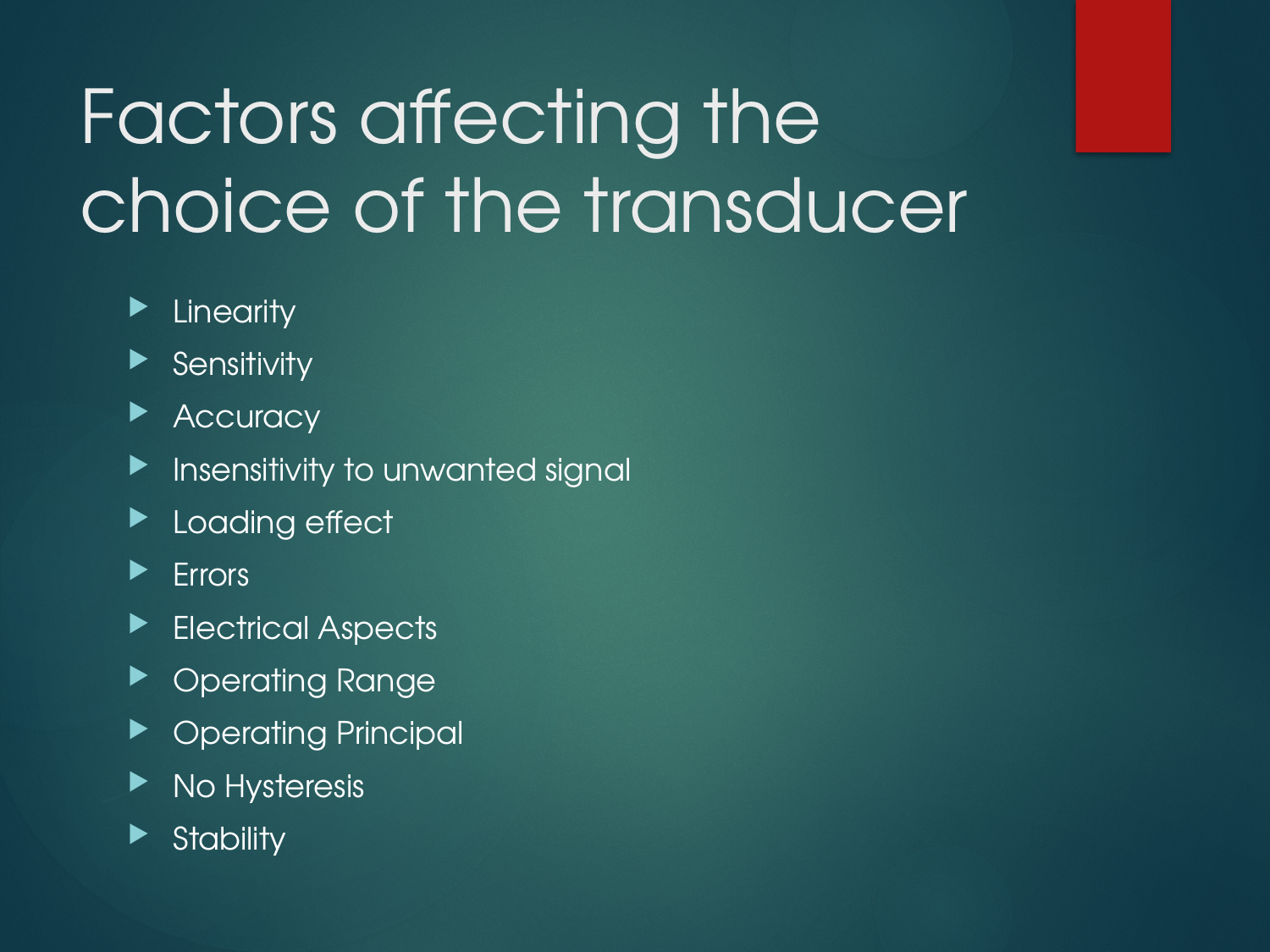

# Factors affecting the choice of the transducer
Linearity
Sensitivity
Accuracy
Insensitivity to unwanted signal
Loading effect
Errors
Electrical Aspects
Operating Range
Operating Principal
No Hysteresis
Stability